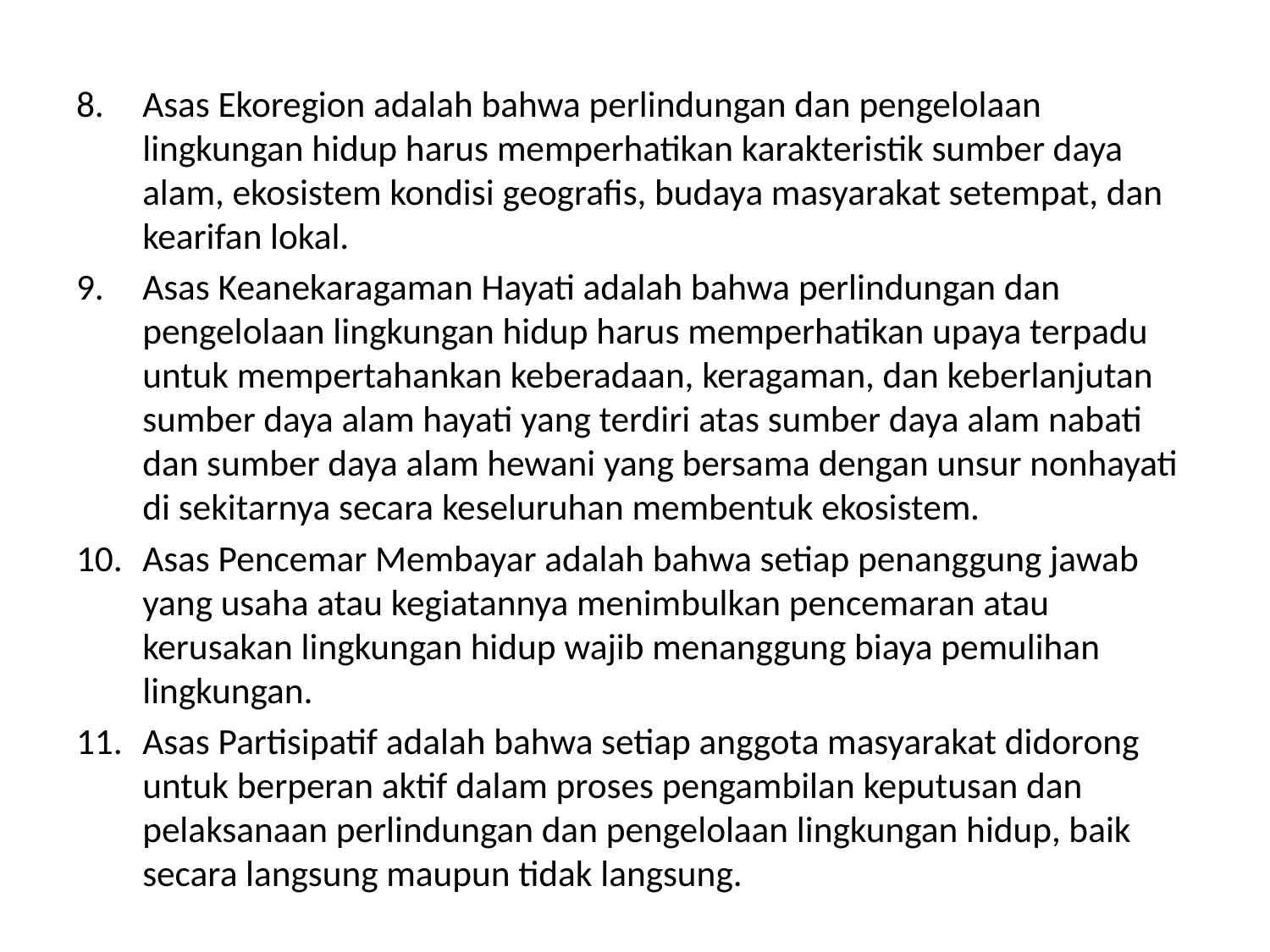

Asas Ekoregion adalah bahwa perlindungan dan pengelolaan lingkungan hidup harus memperhatikan karakteristik sumber daya alam, ekosistem kondisi geografis, budaya masyarakat setempat, dan kearifan lokal.
Asas Keanekaragaman Hayati adalah bahwa perlindungan dan pengelolaan lingkungan hidup harus memperhatikan upaya terpadu untuk mempertahankan keberadaan, keragaman, dan keberlanjutan sumber daya alam hayati yang terdiri atas sumber daya alam nabati dan sumber daya alam hewani yang bersama dengan unsur nonhayati di sekitarnya secara keseluruhan membentuk ekosistem.
Asas Pencemar Membayar adalah bahwa setiap penanggung jawab yang usaha atau kegiatannya menimbulkan pencemaran atau kerusakan lingkungan hidup wajib menanggung biaya pemulihan lingkungan.
Asas Partisipatif adalah bahwa setiap anggota masyarakat didorong untuk berperan aktif dalam proses pengambilan keputusan dan pelaksanaan perlindungan dan pengelolaan lingkungan hidup, baik secara langsung maupun tidak langsung.